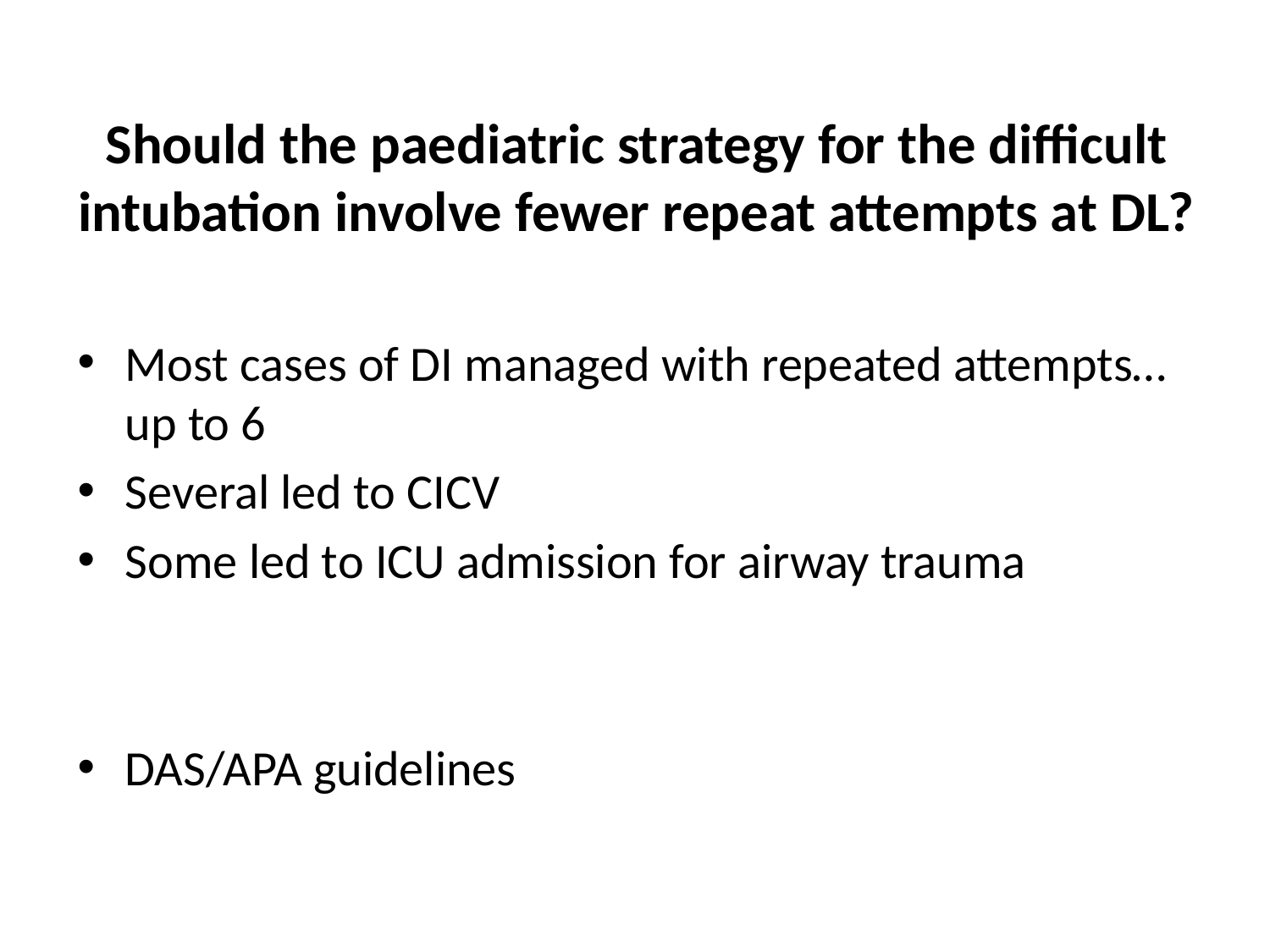

# Should the paediatric strategy for the difficult intubation involve fewer repeat attempts at DL?

Most cases of DI managed with repeated attempts… up to 6
Several led to CICV
Some led to ICU admission for airway trauma

DAS/APA guidelines